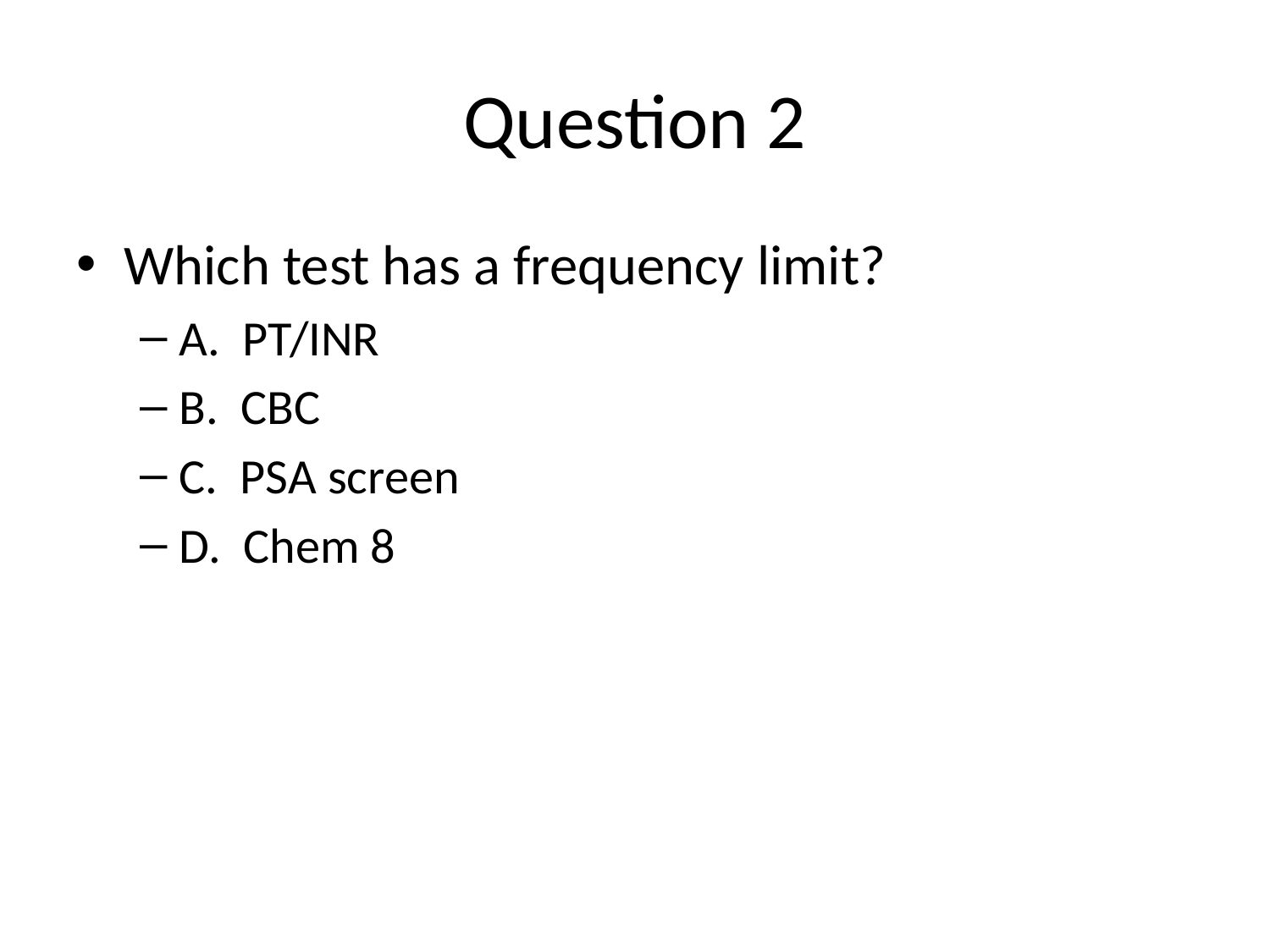

# Question 2
Which test has a frequency limit?
A.  PT/INR
B.  CBC
C.  PSA screen
D.  Chem 8